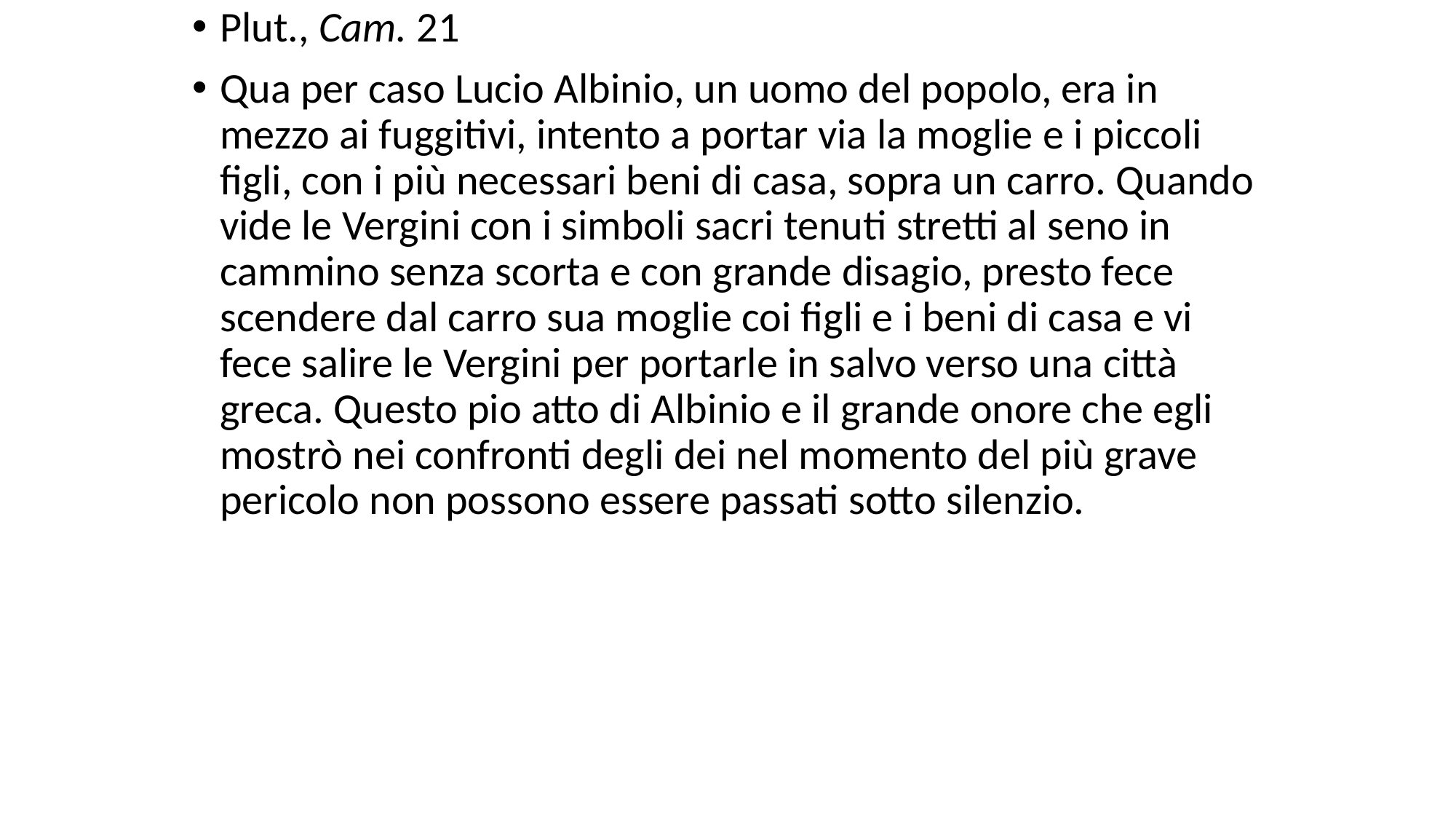

# Plut., Cam. 21
Qua per caso Lucio Albinio, un uomo del popolo, era in mezzo ai fuggitivi, intento a portar via la moglie e i piccoli figli, con i più necessari beni di casa, sopra un carro. Quando vide le Vergini con i simboli sacri tenuti stretti al seno in cammino senza scorta e con grande disagio, presto fece scendere dal carro sua moglie coi figli e i beni di casa e vi fece salire le Vergini per portarle in salvo verso una città greca. Questo pio atto di Albinio e il grande onore che egli mostrò nei confronti degli dei nel momento del più grave pericolo non possono essere passati sotto silenzio.